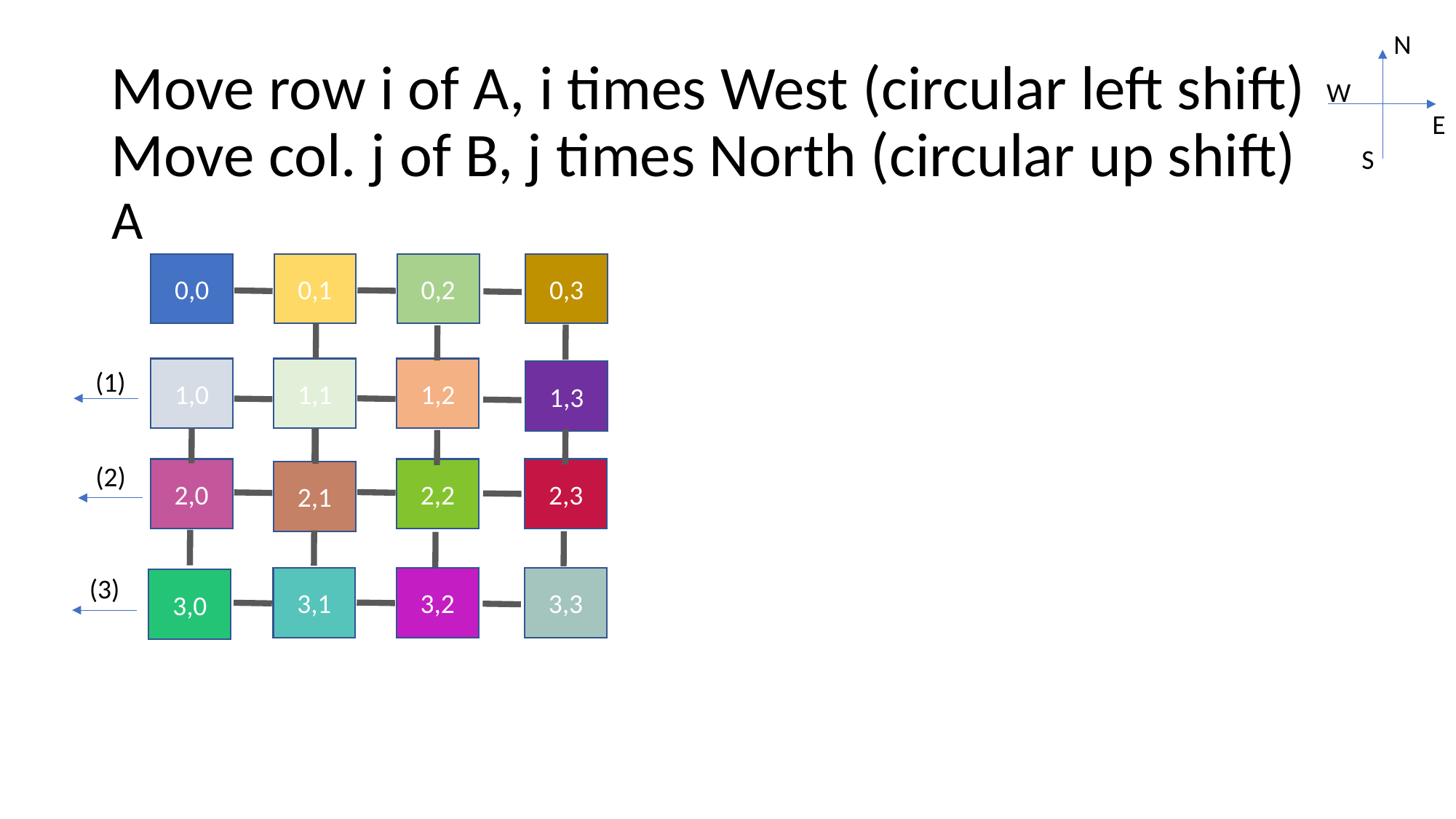

N
# Move row i of A, i times West (circular left shift) Move col. j of B, j times North (circular up shift)
W
E
S
A
0,3
0,1
0,2
0,0
1,1
1,2
1,0
(1)
1,3
(2)
2,3
2,2
2,0
2,1
(3)
3,3
3,1
3,2
3,0